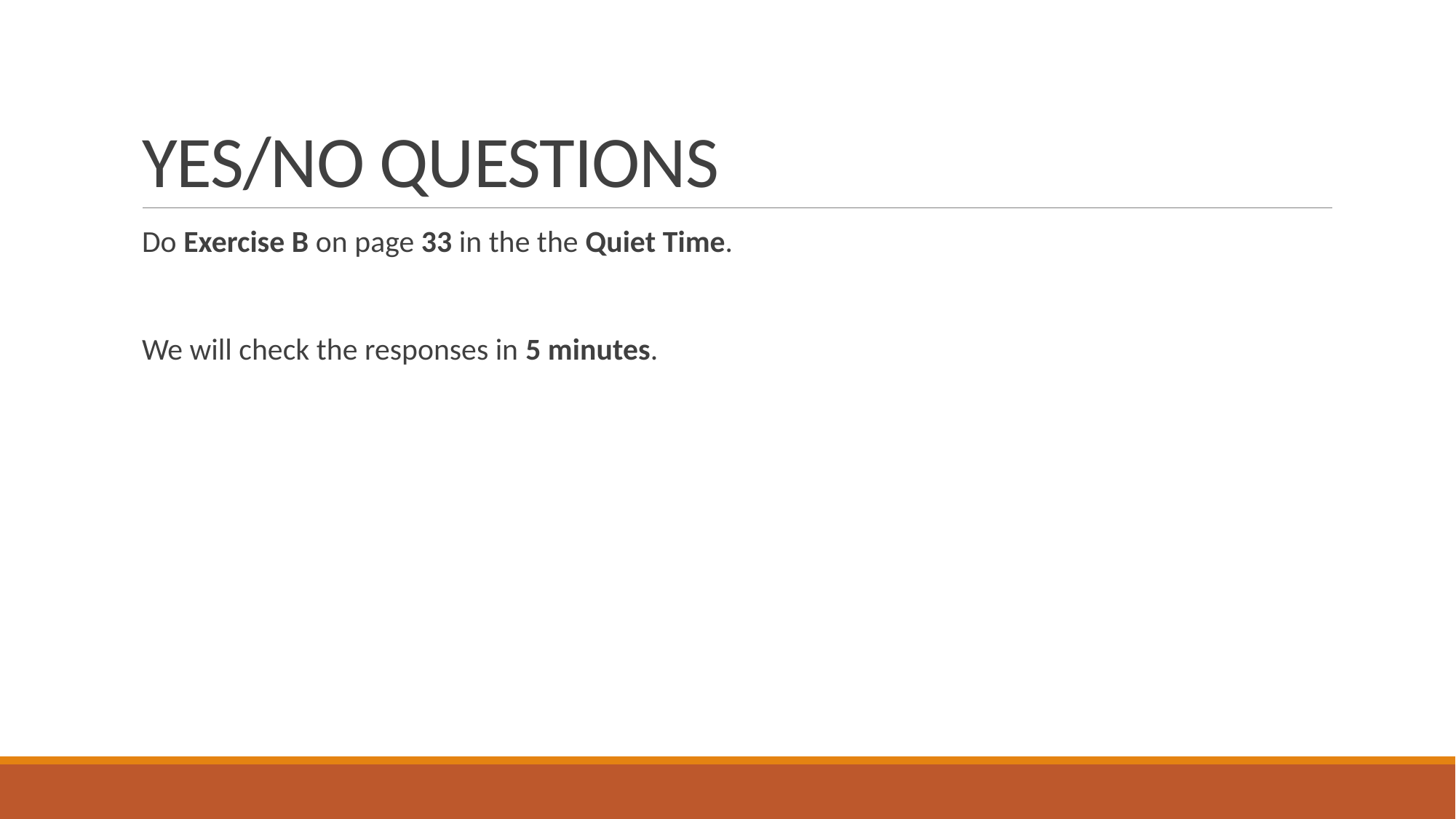

# YES/NO QUESTIONS
Do Exercise B on page 33 in the the Quiet Time.

We will check the responses in 5 minutes.